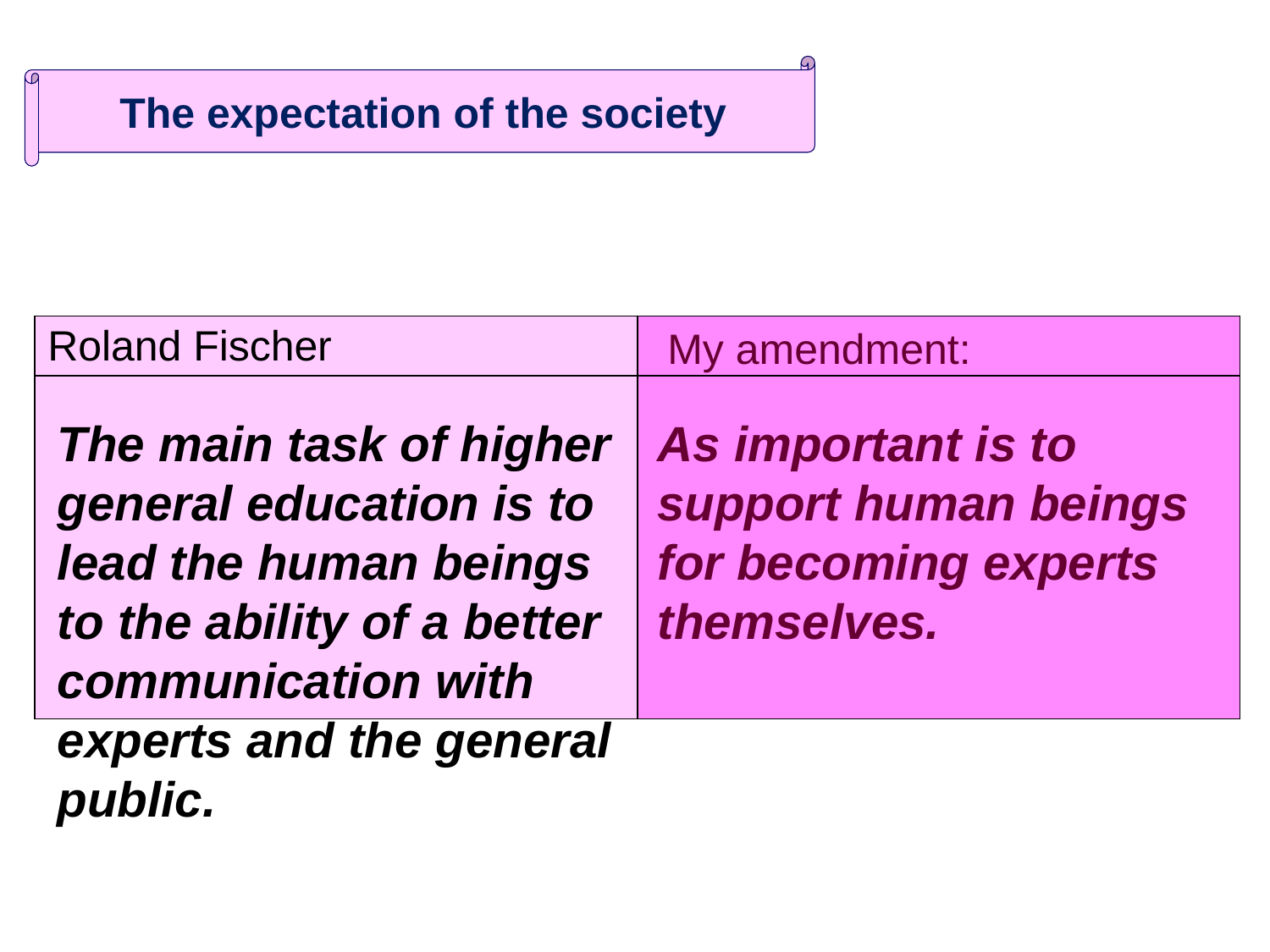

The expectation of the society
| Roland Fischer |  |
| --- | --- |
|  |  |
My amendment:
The main task of higher general education is to lead the human beings to the ability of a better communication with experts and the general public.
As important is to support human beings for becoming experts themselves.